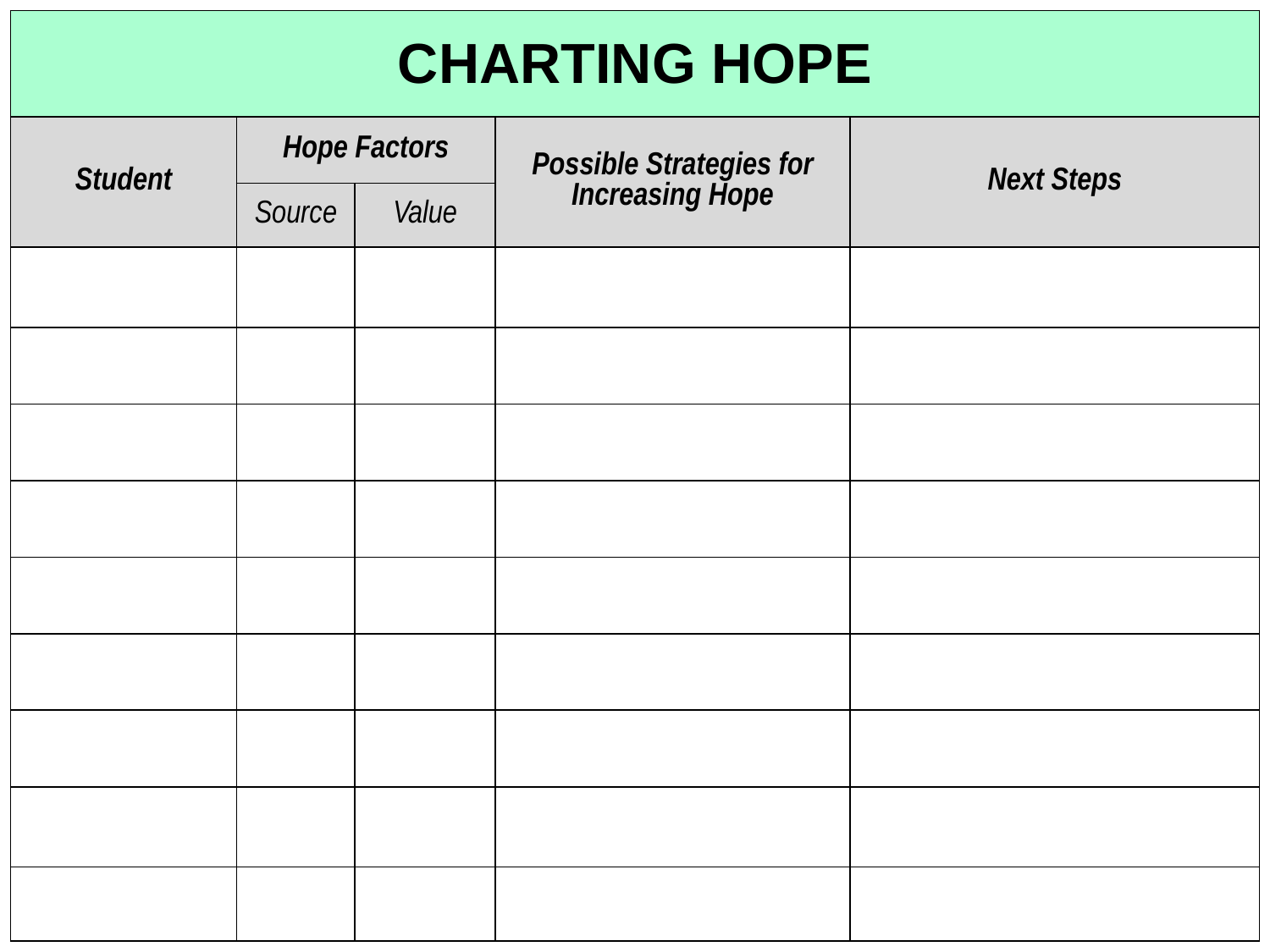

| CHARTING HOPE |  |  |  |  |
| --- | --- | --- | --- | --- |
| Student | Hope Factors |  | Possible Strategies for Increasing Hope | Next Steps |
|  | Source | Value |  |  |
|  |  |  |  |  |
|  |  |  |  |  |
|  |  |  |  |  |
|  |  |  |  |  |
|  |  |  |  |  |
|  |  |  |  |  |
|  |  |  |  |  |
|  |  |  |  |  |
|  |  |  |  |  |